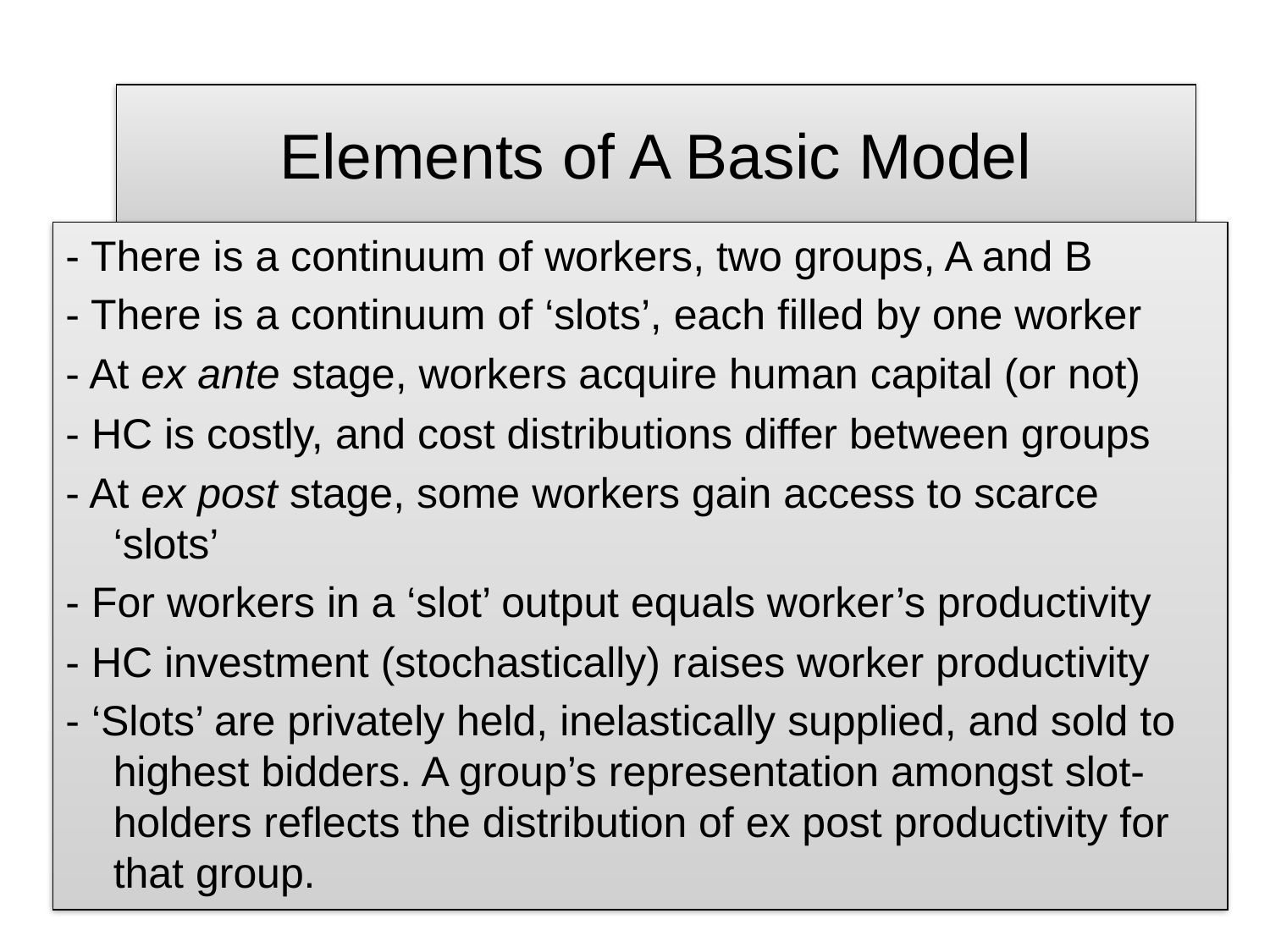

# Elements of A Basic Model
- There is a continuum of workers, two groups, A and B
- There is a continuum of ‘slots’, each filled by one worker
- At ex ante stage, workers acquire human capital (or not)
- HC is costly, and cost distributions differ between groups
- At ex post stage, some workers gain access to scarce ‘slots’
- For workers in a ‘slot’ output equals worker’s productivity
- HC investment (stochastically) raises worker productivity
- ‘Slots’ are privately held, inelastically supplied, and sold to highest bidders. A group’s representation amongst slot-holders reflects the distribution of ex post productivity for that group.